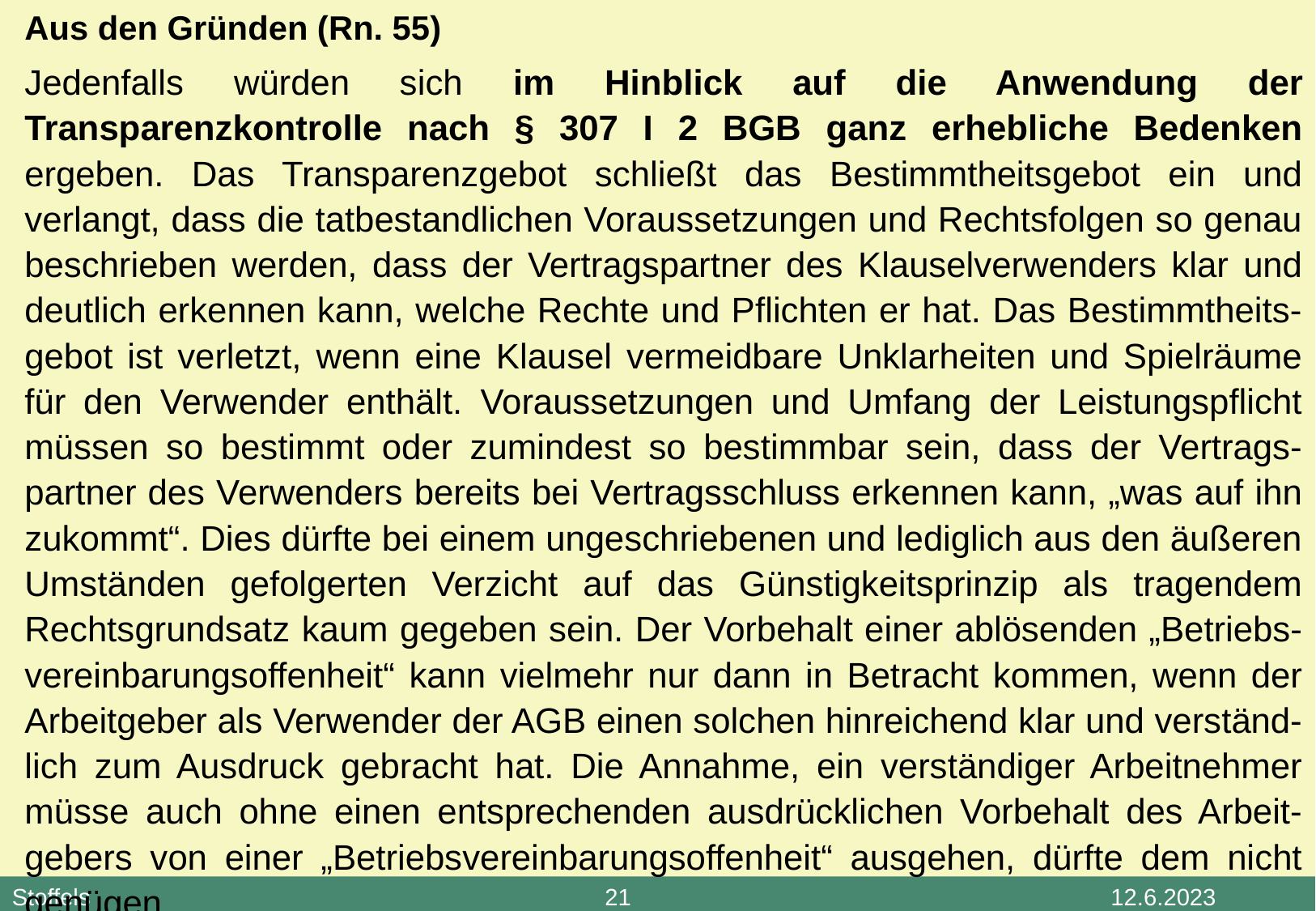

Aus den Gründen (Rn. 55)
Jedenfalls würden sich im Hinblick auf die Anwendung der Transparenzkontrolle nach § 307 I 2 BGB ganz erhebliche Bedenken ergeben. Das Transparenzgebot schließt das Bestimmtheitsgebot ein und verlangt, dass die tatbestandlichen Voraussetzungen und Rechtsfolgen so genau beschrieben werden, dass der Vertragspartner des Klauselverwenders klar und deutlich erkennen kann, welche Rechte und Pflichten er hat. Das Bestimmtheits-gebot ist verletzt, wenn eine Klausel vermeidbare Unklarheiten und Spielräume für den Verwender enthält. Voraussetzungen und Umfang der Leistungspflicht müssen so bestimmt oder zumindest so bestimmbar sein, dass der Vertrags-partner des Verwenders bereits bei Vertragsschluss erkennen kann, „was auf ihn zukommt“. Dies dürfte bei einem ungeschriebenen und lediglich aus den äußeren Umständen gefolgerten Verzicht auf das Günstigkeitsprinzip als tragendem Rechtsgrundsatz kaum gegeben sein. Der Vorbehalt einer ablösenden „Betriebs-vereinbarungsoffenheit“ kann vielmehr nur dann in Betracht kommen, wenn der Arbeitgeber als Verwender der AGB einen solchen hinreichend klar und verständ-lich zum Ausdruck gebracht hat. Die Annahme, ein verständiger Arbeitnehmer müsse auch ohne einen entsprechenden ausdrücklichen Vorbehalt des Arbeit-gebers von einer „Betriebsvereinbarungsoffenheit“ ausgehen, dürfte dem nicht genügen.